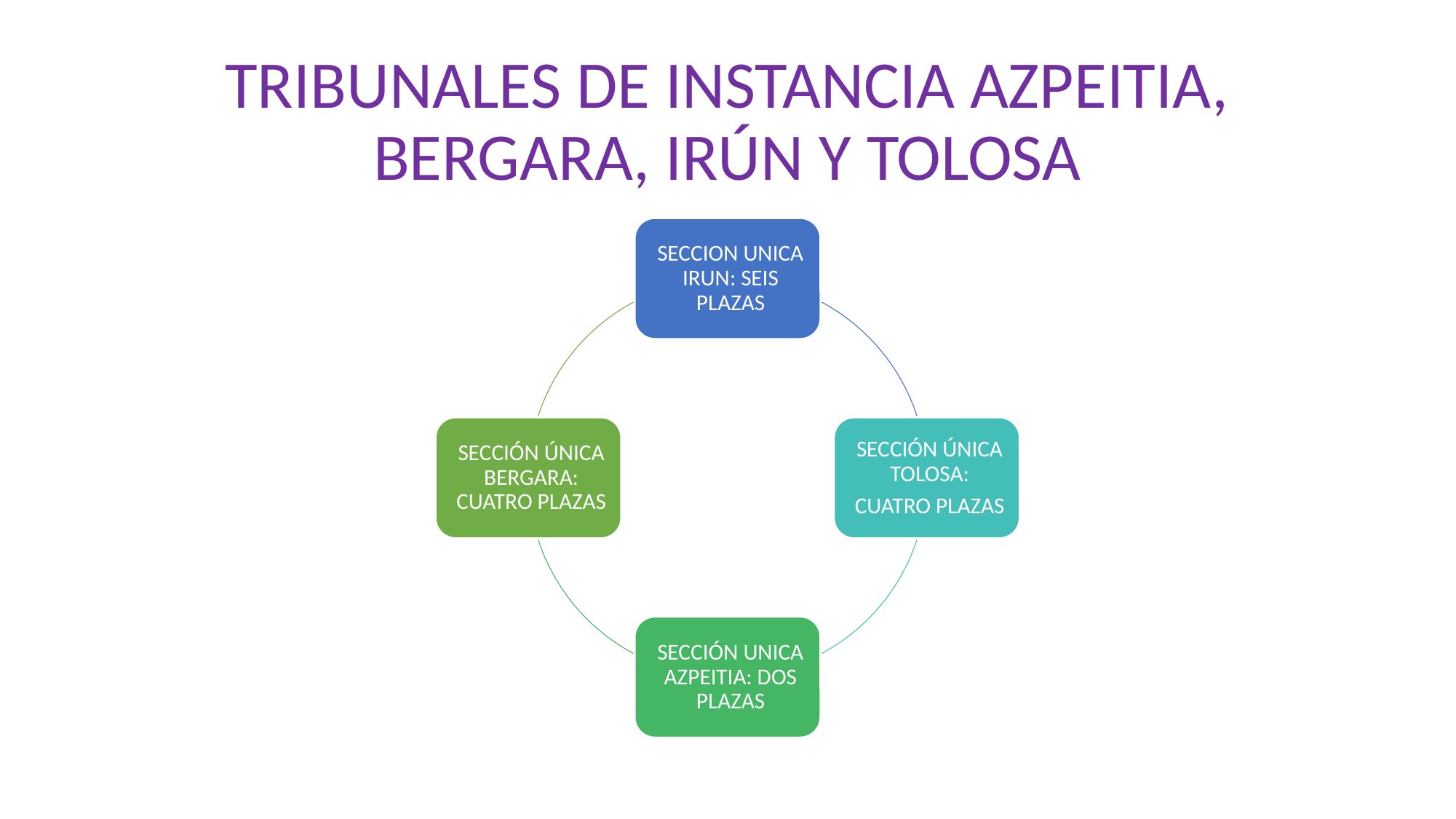

# TRIBUNALES DE INSTANCIA AZPEITIA, BERGARA, IRÚN Y TOLOSA
SECCION UNICA IRUN: SEIS PLAZAS
SECCIÓN ÚNICA TOLOSA:
CUATRO PLAZAS
SECCIÓN UNICA AZPEITIA: DOS PLAZAS
SECCIÓN ÚNICA BERGARA: CUATRO PLAZAS